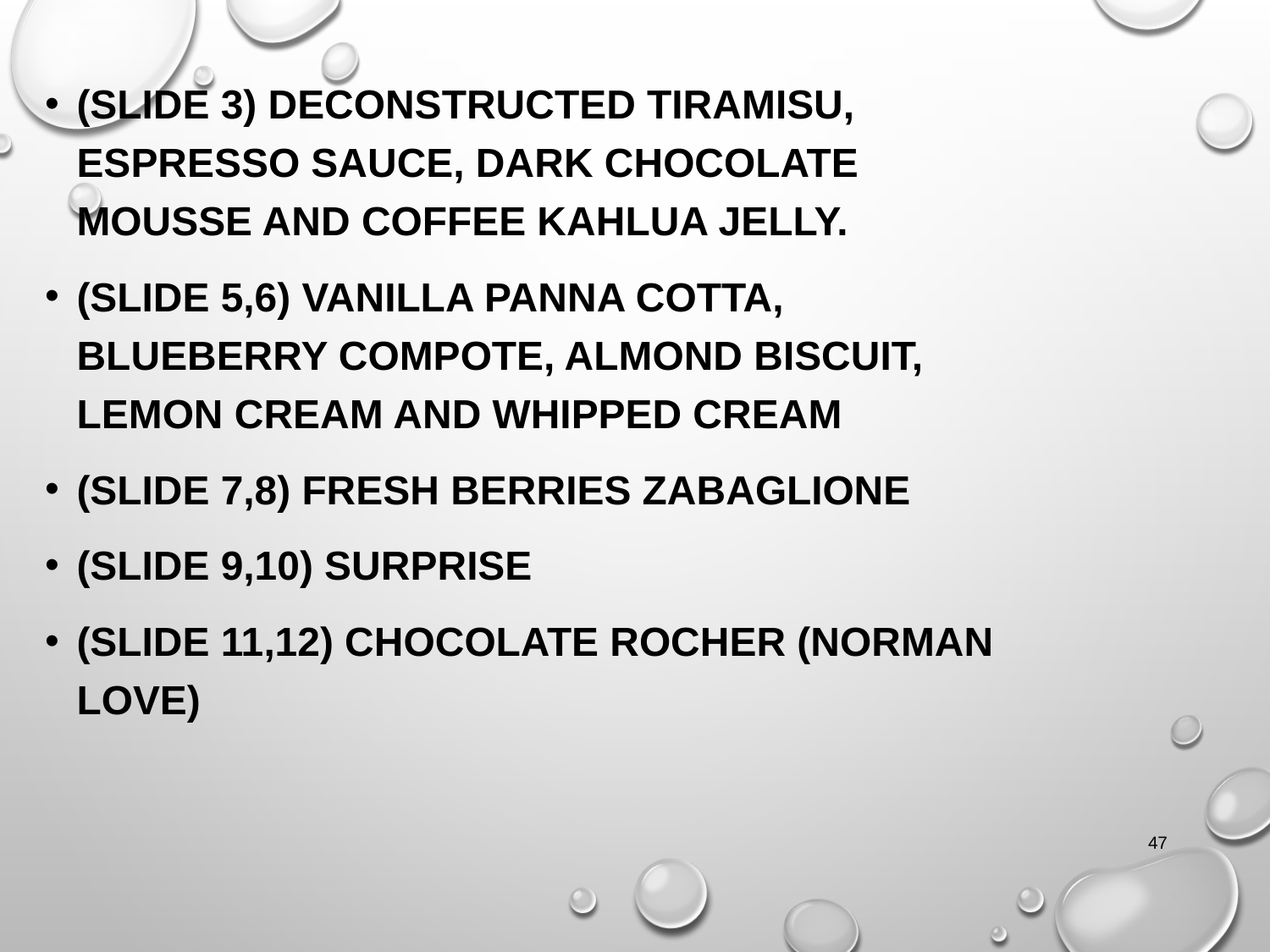

(Slide 3) Deconstructed Tiramisu, espresso Sauce, Dark Chocolate Mousse and Coffee Kahlua Jelly.
(Slide 5,6) Vanilla Panna Cotta, Blueberry Compote, Almond Biscuit, Lemon Cream and Whipped Cream
(Slide 7,8) Fresh Berries Zabaglione
(Slide 9,10) Surprise
(Slide 11,12) Chocolate Rocher (Norman Love)
47